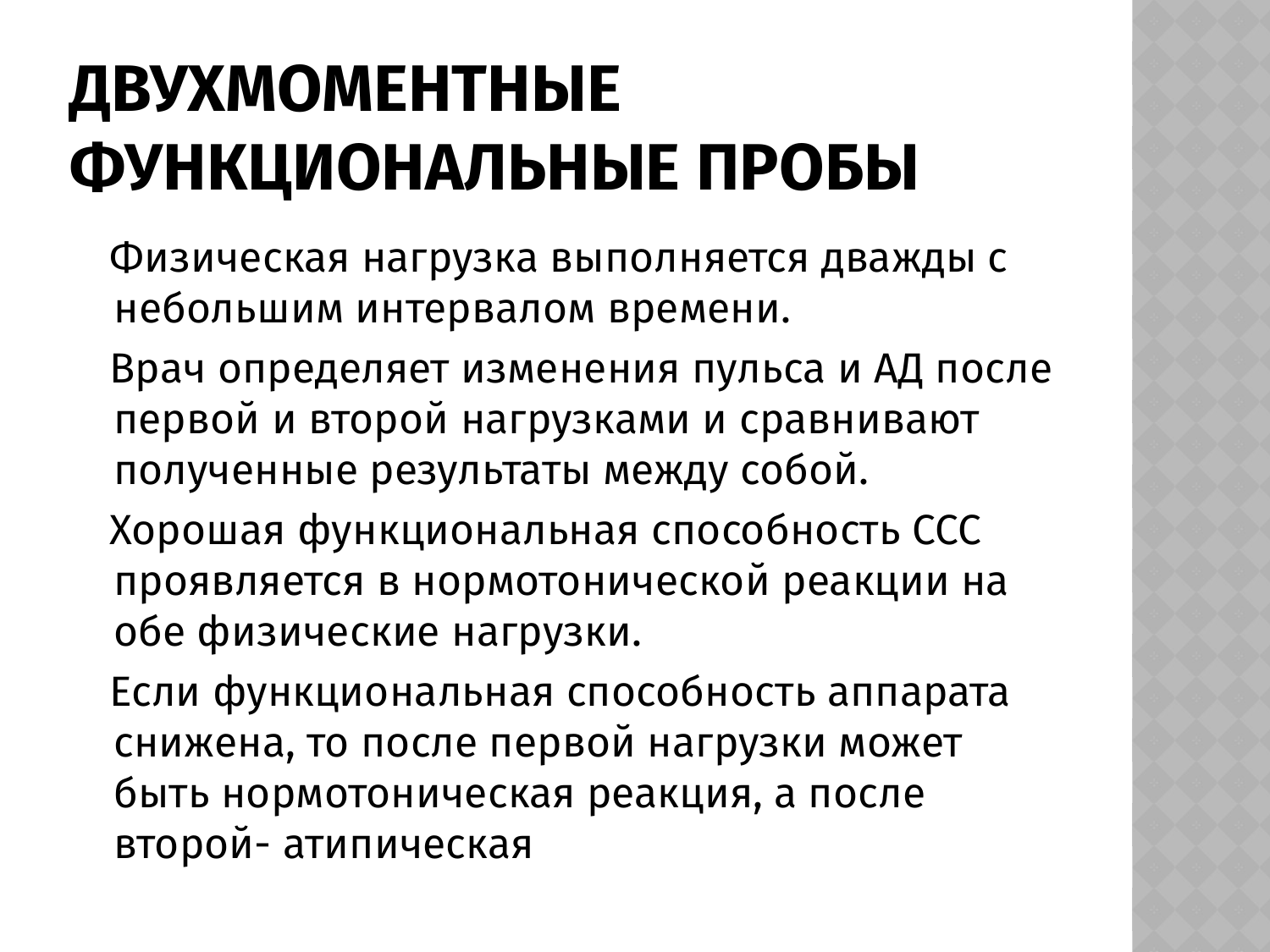

# Двухмоментные функциональные пробы
   Физическая нагрузка выполняется дважды с небольшим интервалом времени.
   Врач определяет изменения пульса и АД после первой и второй нагрузками и сравнивают полученные результаты между собой.
   Хорошая функциональная способность ССС проявляется в нормотонической реакции на обе физические нагрузки.
   Если функциональная способность аппарата снижена, то после первой нагрузки может быть нормотоническая реакция, а после второй- атипическая